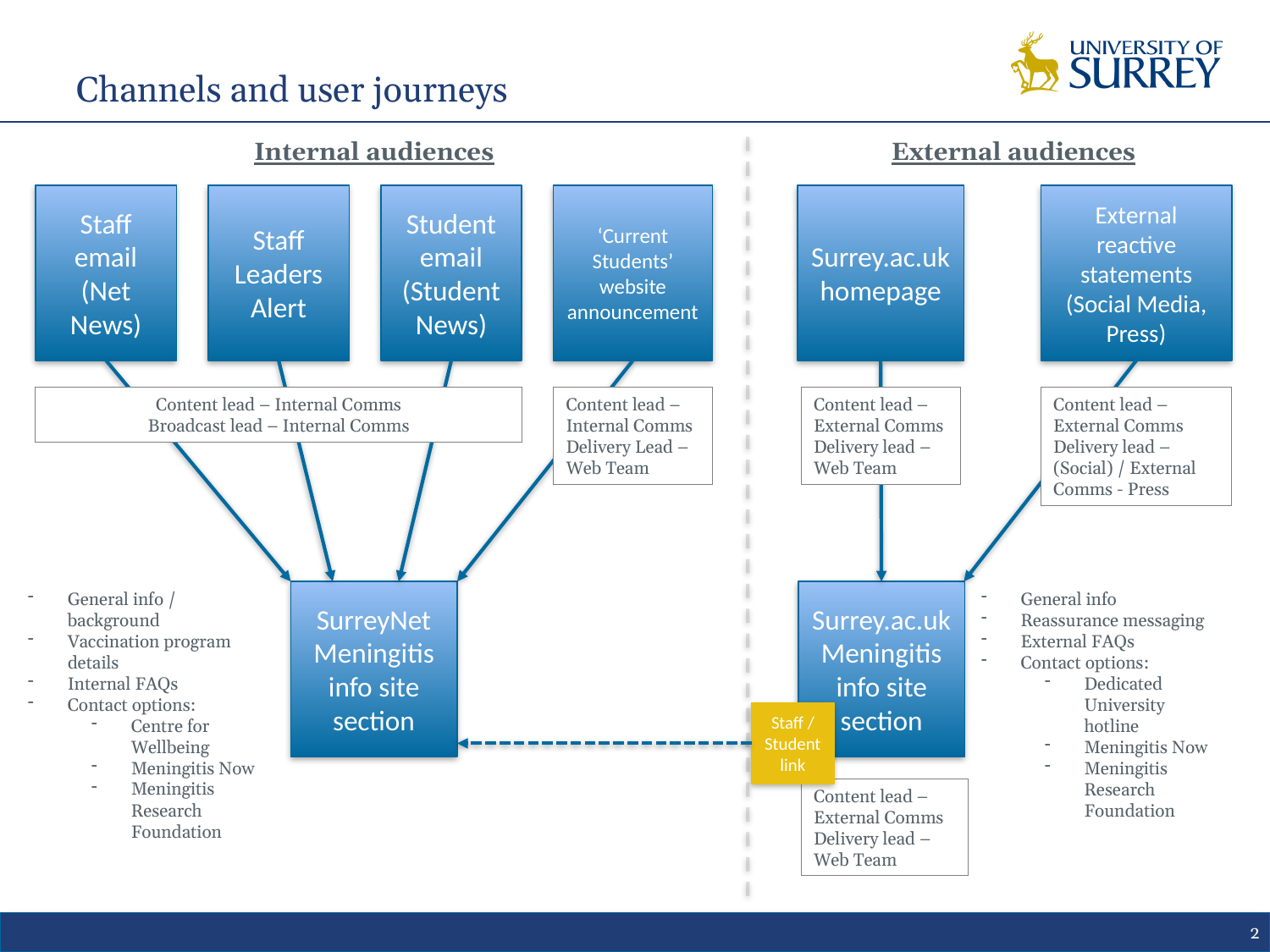

# Channels and user journeys
Internal audiences
External audiences
Staff email
(Net News)
Staff Leaders Alert
Student email
(Student News)
‘Current Students’ website announcement
Surrey.ac.uk homepage
External reactive statements (Social Media, Press)
Content lead – Internal Comms
Broadcast lead – Internal Comms
Content lead – Internal Comms
Delivery Lead – Web Team
Content lead – External Comms
Delivery lead – Web Team
Content lead – External Comms
Delivery lead – (Social) / External Comms - Press
General info / background
Vaccination program details
Internal FAQs
Contact options:
Centre for Wellbeing
Meningitis Now
Meningitis Research Foundation
SurreyNet Meningitis info site section
Surrey.ac.uk Meningitis info site section
General info
Reassurance messaging
External FAQs
Contact options:
Dedicated University hotline
Meningitis Now
Meningitis Research Foundation
Staff / Student link
Content lead – External Comms
Delivery lead – Web Team
2